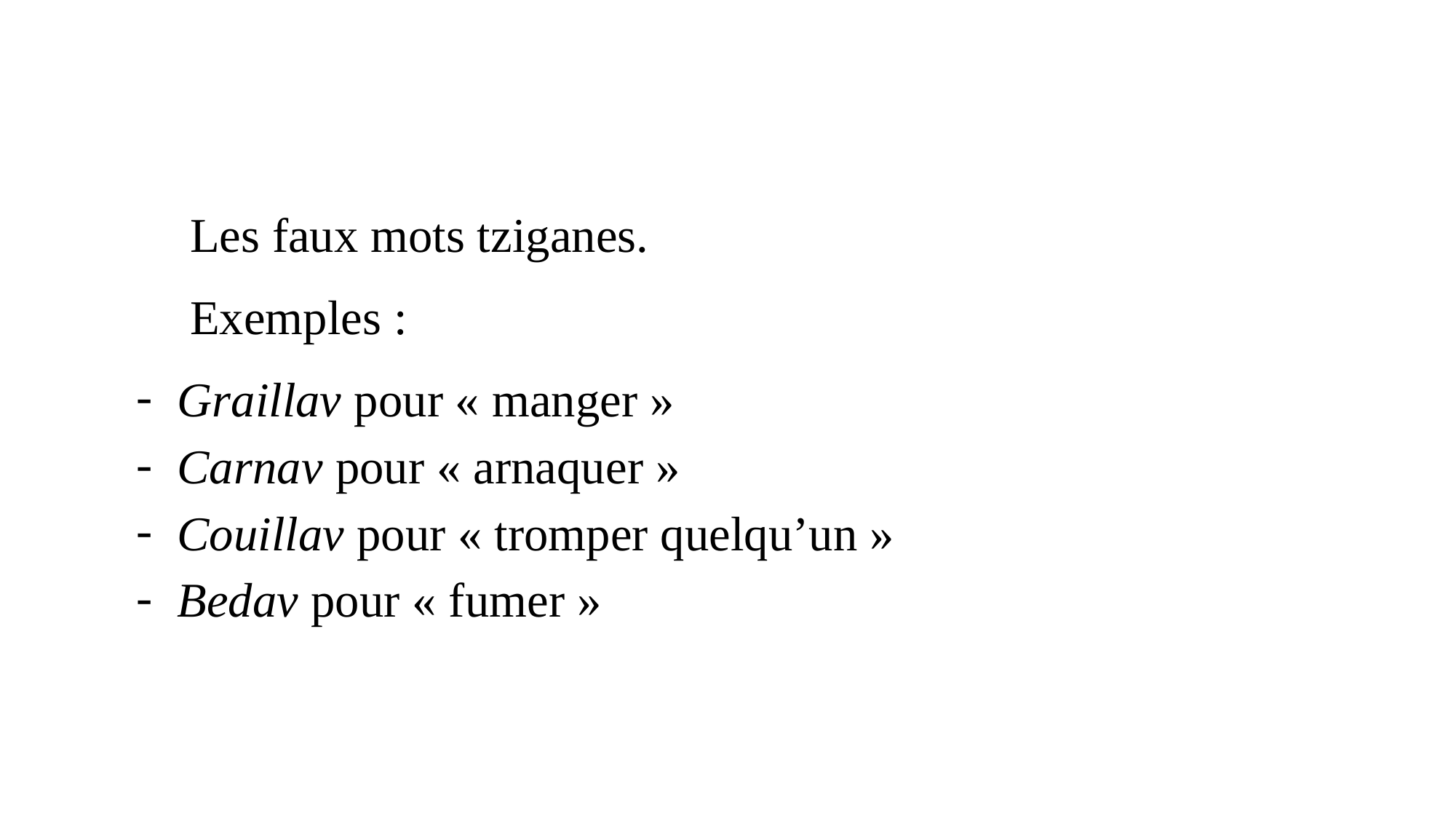

Les faux mots tziganes.
Exemples :
Graillav pour « manger »
Carnav pour « arnaquer »
Couillav pour « tromper quelqu’un »
Bedav pour « fumer »